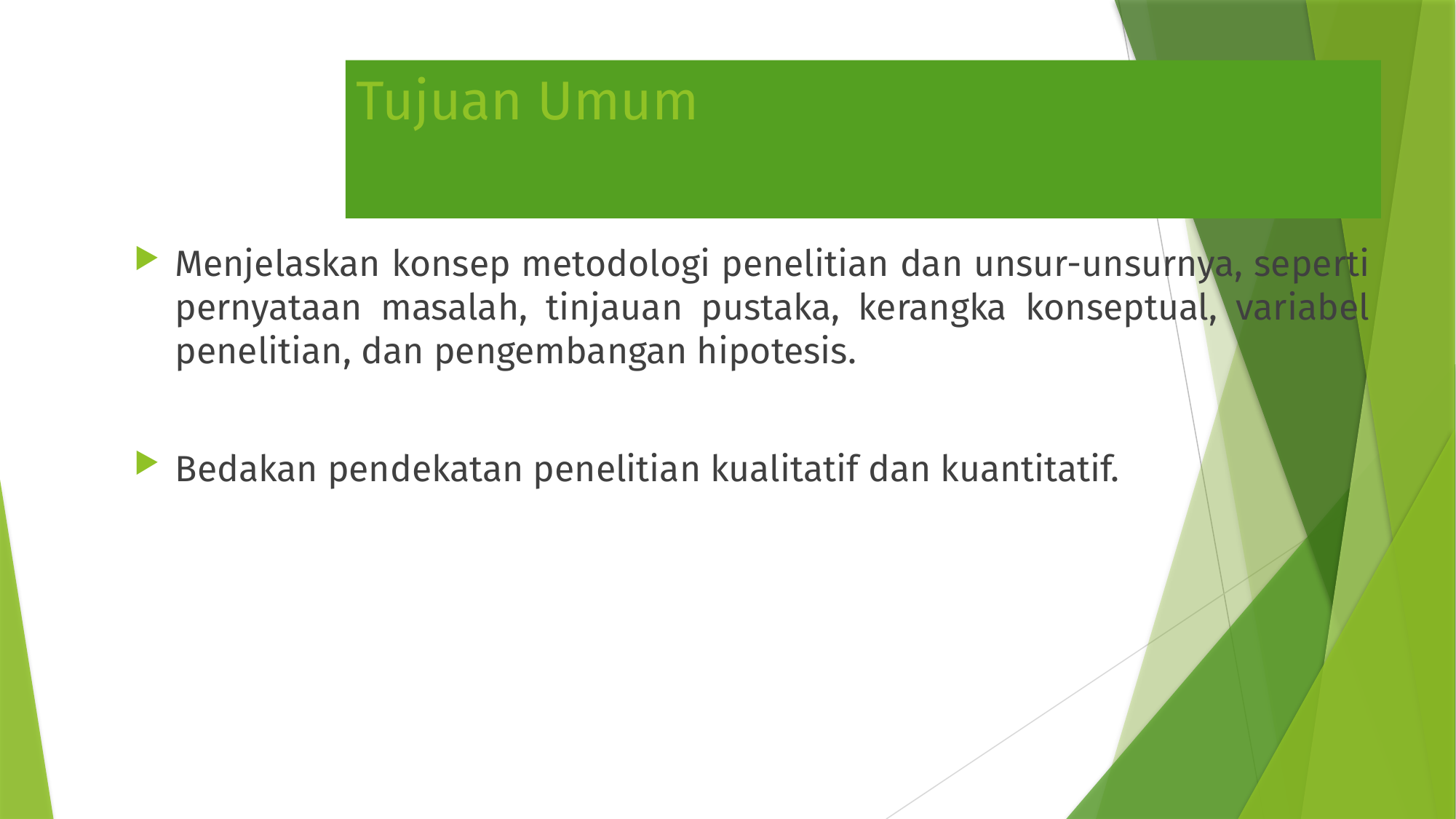

# Tujuan Umum
Menjelaskan konsep metodologi penelitian dan unsur-unsurnya, seperti pernyataan masalah, tinjauan pustaka, kerangka konseptual, variabel penelitian, dan pengembangan hipotesis.

Bedakan pendekatan penelitian kualitatif dan kuantitatif.